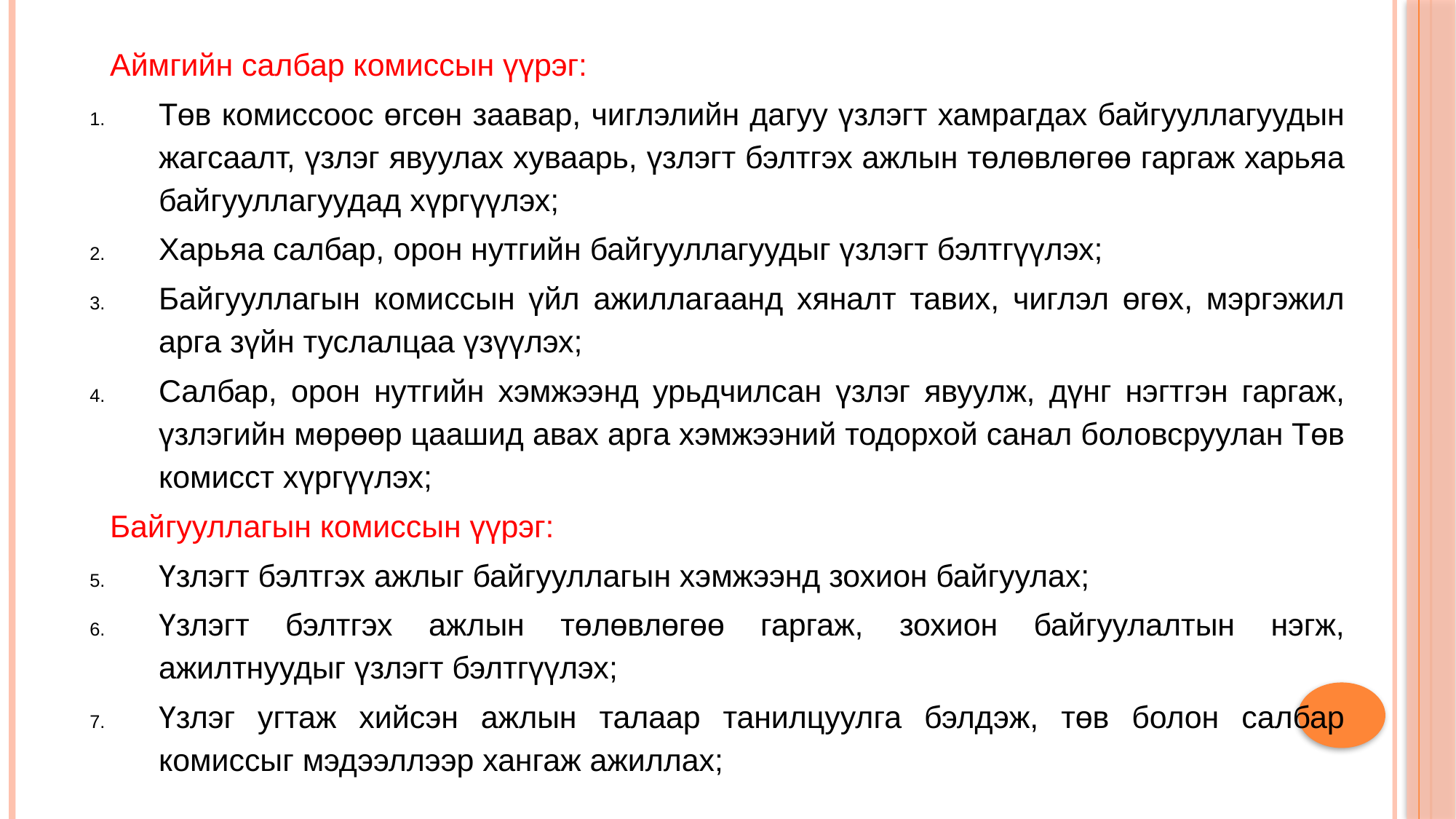

Аймгийн салбар комиссын үүрэг:
Төв комиссоос өгсөн заавар, чиглэлийн дагуу үзлэгт хамрагдах байгууллагуудын жагсаалт, үзлэг явуулах хуваарь, үзлэгт бэлтгэх ажлын төлөвлөгөө гаргаж харьяа байгууллагуудад хүргүүлэх;
Харьяа салбар, орон нутгийн байгууллагуудыг үзлэгт бэлтгүүлэх;
Байгууллагын комиссын үйл ажиллагаанд хяналт тавих, чиглэл өгөх, мэргэжил арга зүйн туслалцаа үзүүлэх;
Салбар, орон нутгийн хэмжээнд урьдчилсан үзлэг явуулж, дүнг нэгтгэн гаргаж, үзлэгийн мөрөөр цаашид авах арга хэмжээний тодорхой санал боловсруулан Төв комисст хүргүүлэх;
Байгууллагын комиссын үүрэг:
Үзлэгт бэлтгэх ажлыг байгууллагын хэмжээнд зохион байгуулах;
Үзлэгт бэлтгэх ажлын төлөвлөгөө гаргаж, зохион байгуулалтын нэгж, ажилтнуудыг үзлэгт бэлтгүүлэх;
Үзлэг угтаж хийсэн ажлын талаар танилцуулга бэлдэж, төв болон салбар комиссыг мэдээллээр хангаж ажиллах;